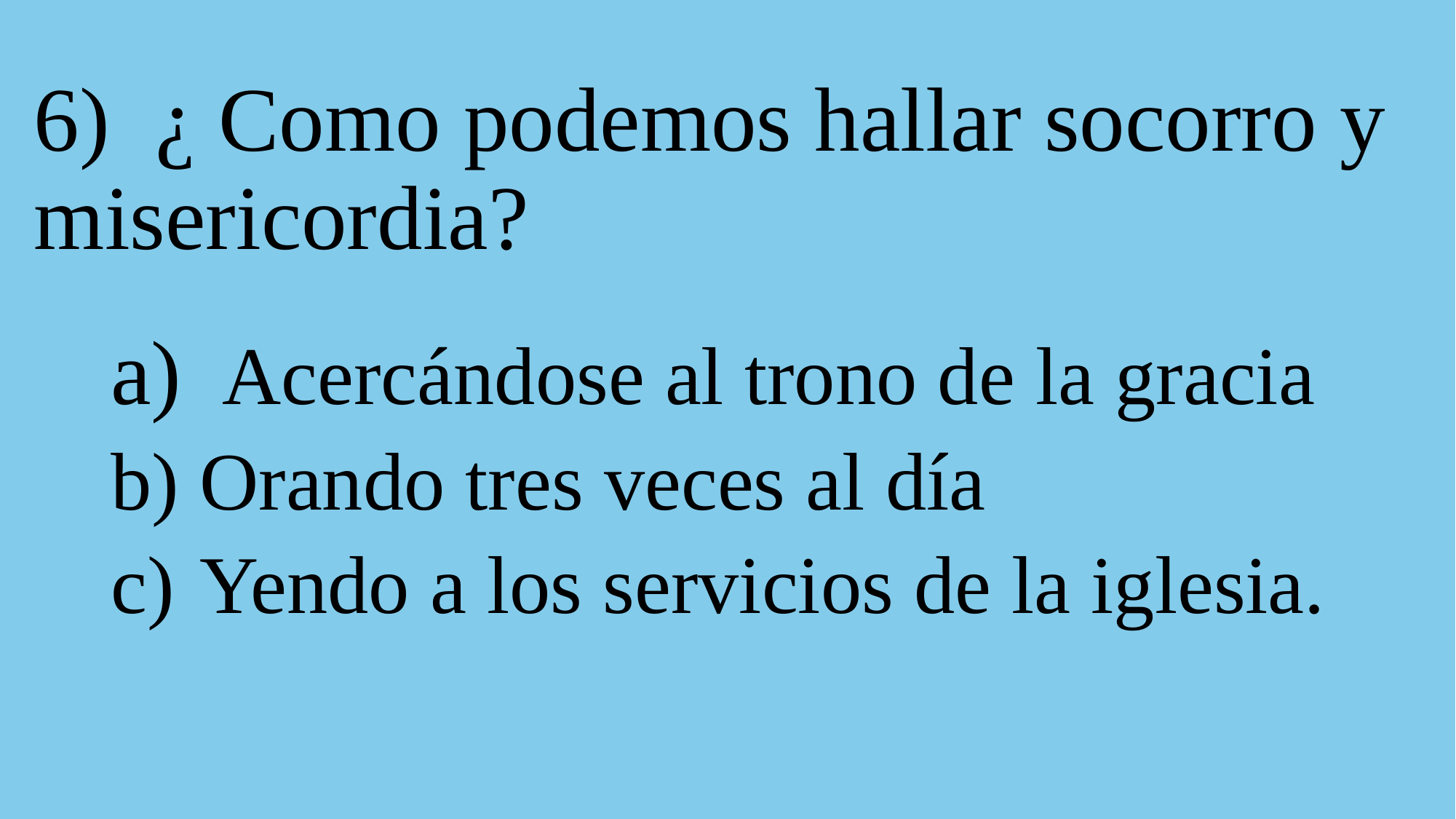

# 6)  ¿ Como podemos hallar socorro y misericordia?
 Acercándose al trono de la gracia
Orando tres veces al día
Yendo a los servicios de la iglesia.